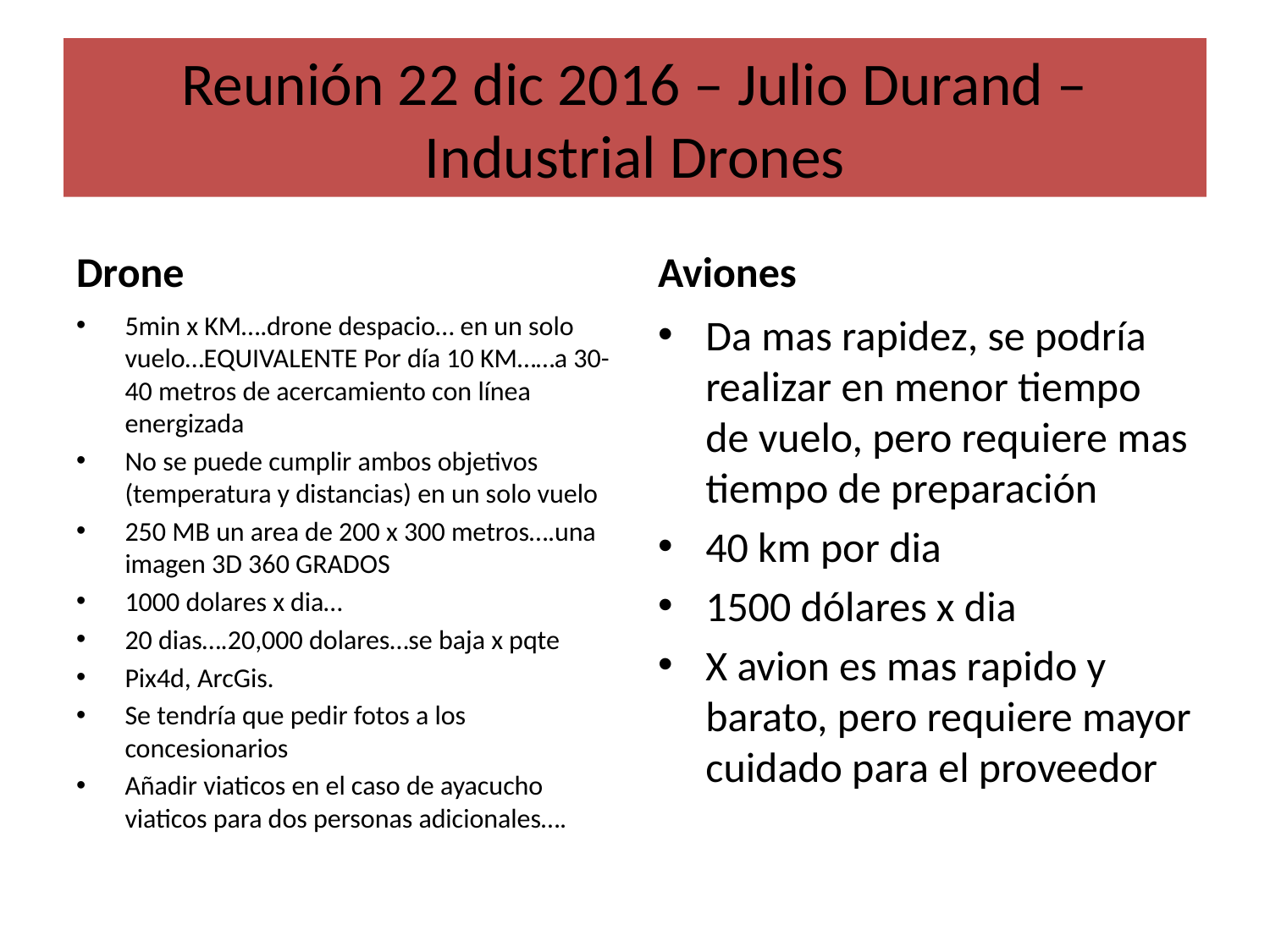

# Reunión 22 dic 2016 – Julio Durand – Industrial Drones
Drone
Aviones
5min x KM….drone despacio… en un solo vuelo…EQUIVALENTE Por día 10 KM……a 30-40 metros de acercamiento con línea energizada
No se puede cumplir ambos objetivos (temperatura y distancias) en un solo vuelo
250 MB un area de 200 x 300 metros….una imagen 3D 360 GRADOS
1000 dolares x dia…
20 dias….20,000 dolares…se baja x pqte
Pix4d, ArcGis.
Se tendría que pedir fotos a los concesionarios
Añadir viaticos en el caso de ayacucho viaticos para dos personas adicionales….
Da mas rapidez, se podría realizar en menor tiempo de vuelo, pero requiere mas tiempo de preparación
40 km por dia
1500 dólares x dia
X avion es mas rapido y barato, pero requiere mayor cuidado para el proveedor